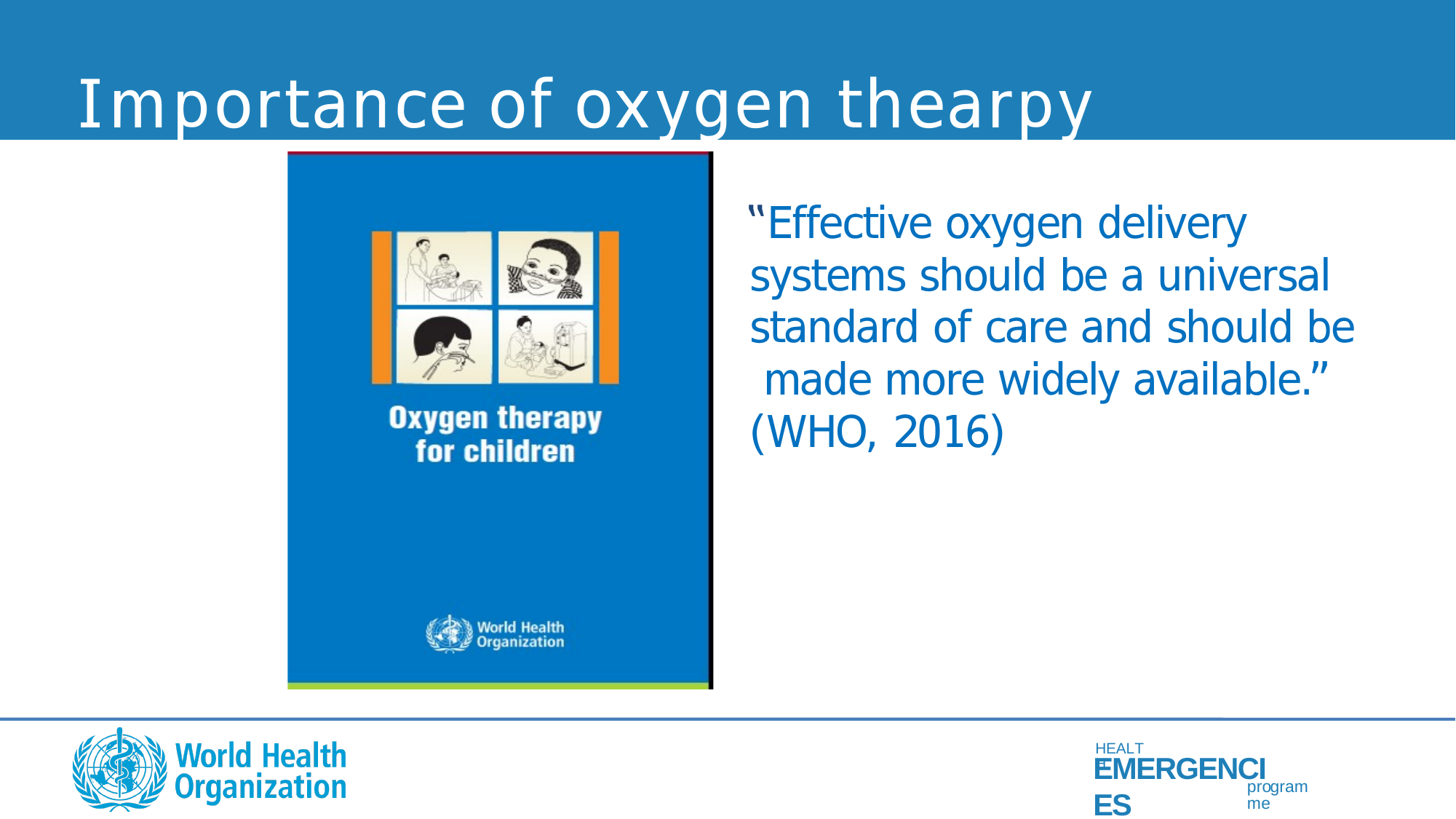

# Importance of oxygen thearpy

“Effective oxygen delivery  systems should be a universal  standard of care and should be  made more widely available.”  (WHO, 2016)

HEALTH
EMERGENCIES
programme